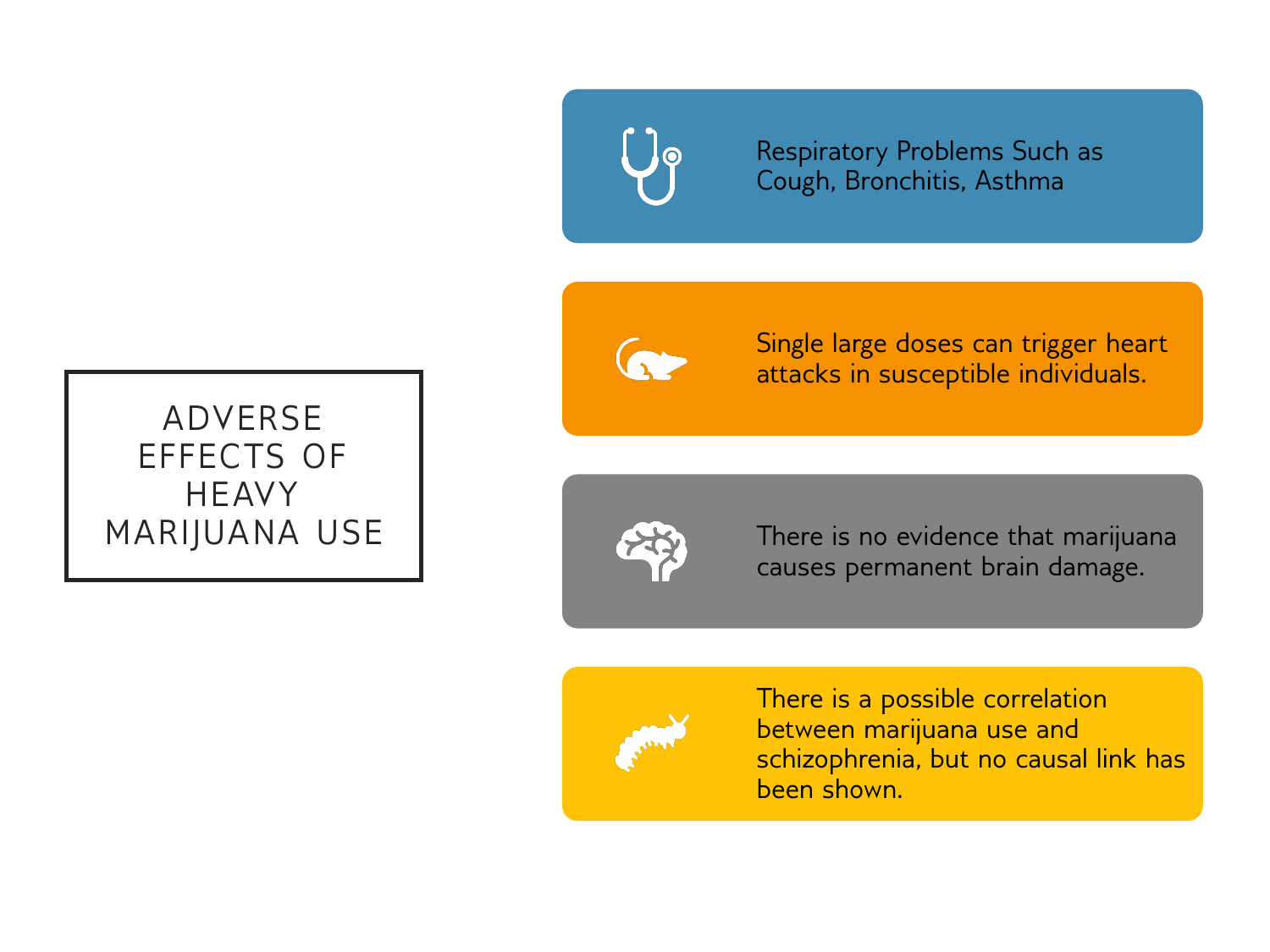

Respiratory Problems Such as Cough, Bronchitis, Asthma
Single large doses can trigger heart attacks in susceptible individuals.
There is no evidence that marijuana causes permanent brain damage.
There is a possible correlation between marijuana use and schizophrenia, but no causal link has been shown.
# ADVERSE EFFECTS OF HEAVY MARIJUANA USE